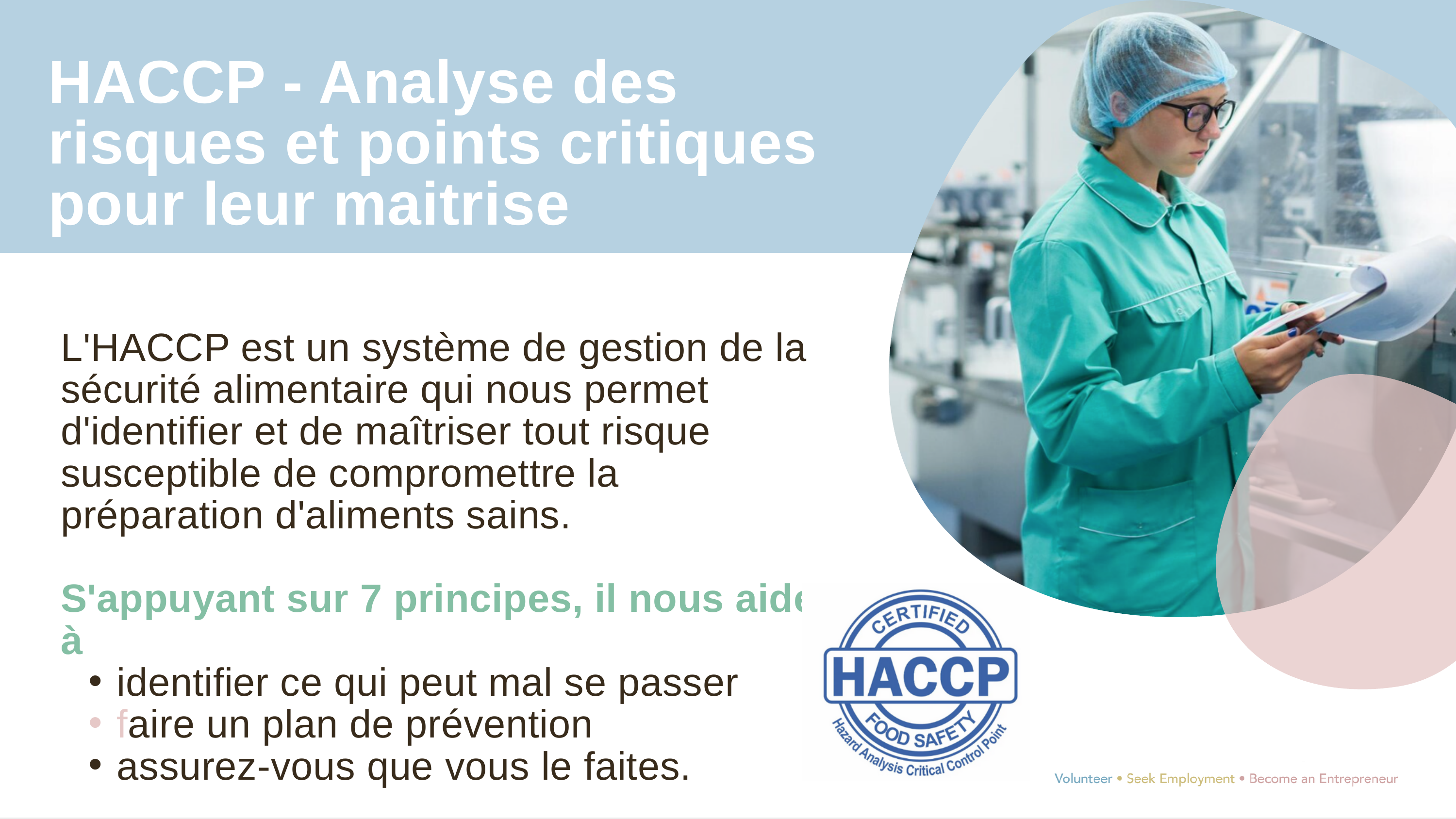

HACCP - Analyse des risques et points critiques pour leur maitrise

L'HACCP est un système de gestion de la sécurité alimentaire qui nous permet d'identifier et de maîtriser tout risque susceptible de compromettre la préparation d'aliments sains.

S'appuyant sur 7 principes, il nous aide à
identifier ce qui peut mal se passer
faire un plan de prévention
assurez-vous que vous le faites.